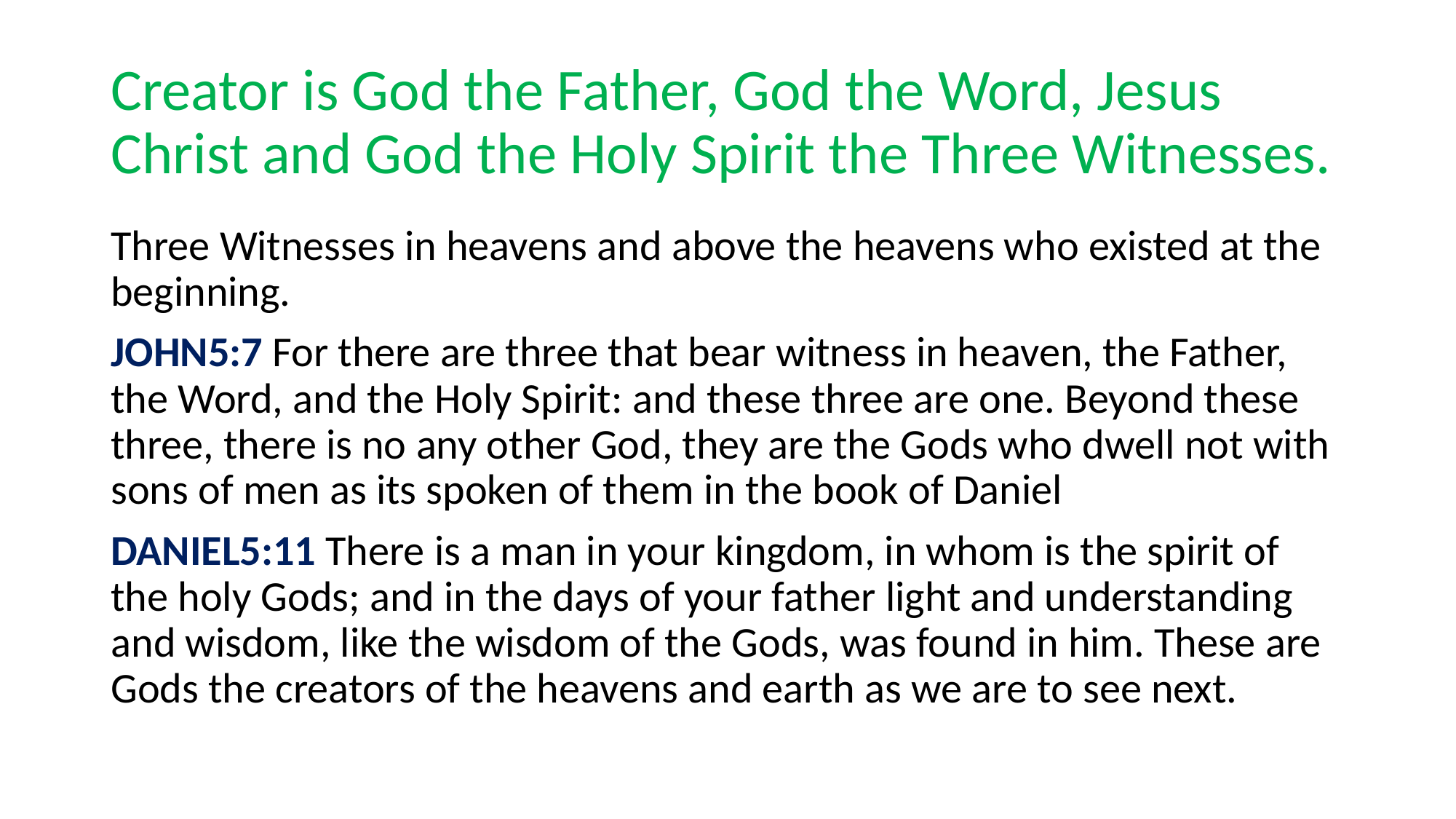

# Creator is God the Father, God the Word, Jesus Christ and God the Holy Spirit the Three Witnesses.
Three Witnesses in heavens and above the heavens who existed at the beginning.
JOHN5:7 For there are three that bear witness in heaven, the Father, the Word, and the Holy Spirit: and these three are one. Beyond these three, there is no any other God, they are the Gods who dwell not with sons of men as its spoken of them in the book of Daniel
DANIEL5:11 There is a man in your kingdom, in whom is the spirit of the holy Gods; and in the days of your father light and understanding and wisdom, like the wisdom of the Gods, was found in him. These are Gods the creators of the heavens and earth as we are to see next.